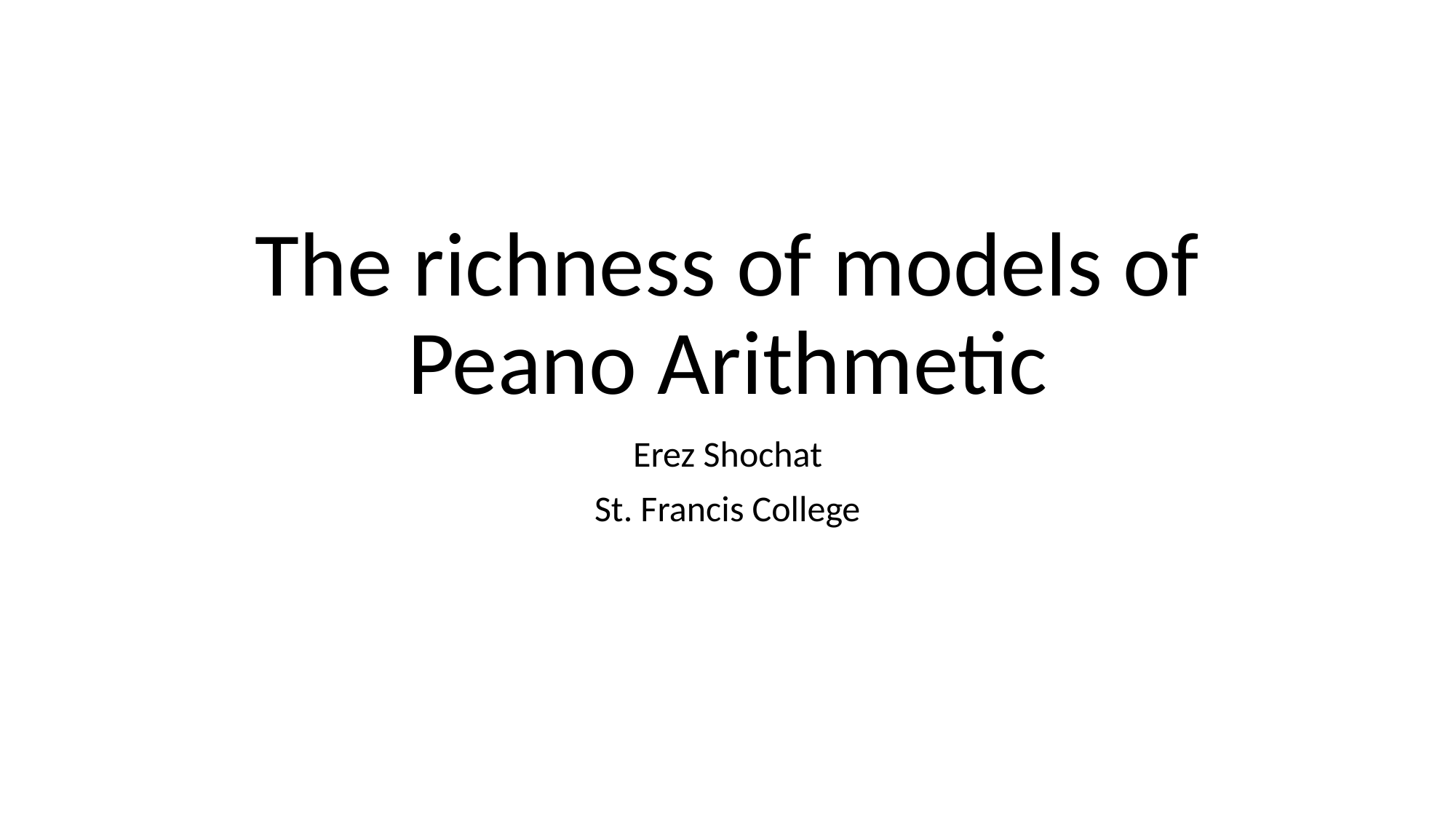

# The richness of models of Peano Arithmetic
Erez Shochat
St. Francis College